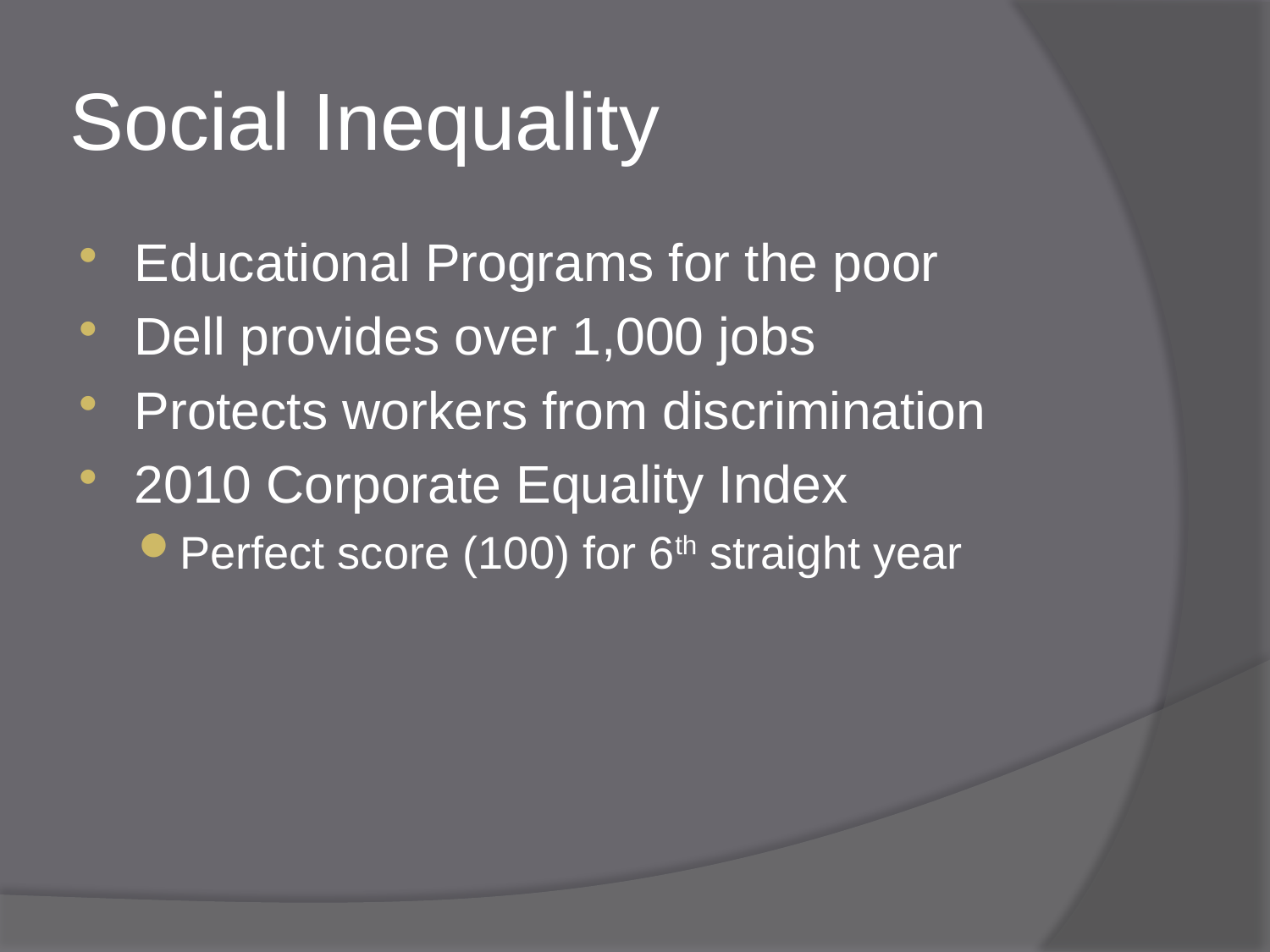

# Social Inequality
Educational Programs for the poor
Dell provides over 1,000 jobs
Protects workers from discrimination
2010 Corporate Equality Index
Perfect score (100) for 6th straight year